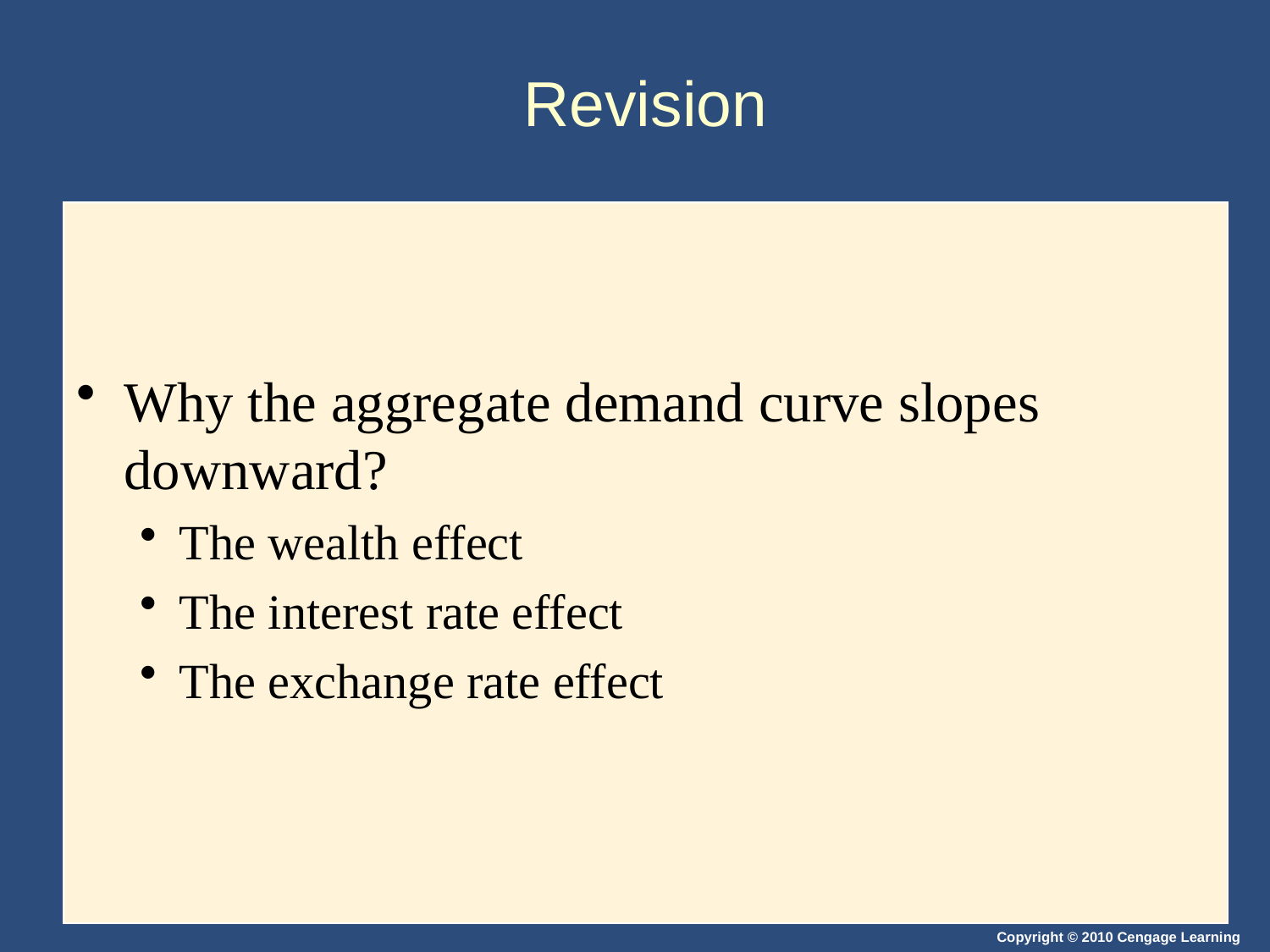

# Revision

Why the aggregate demand curve slopes downward?
The wealth effect
The interest rate effect
The exchange rate effect